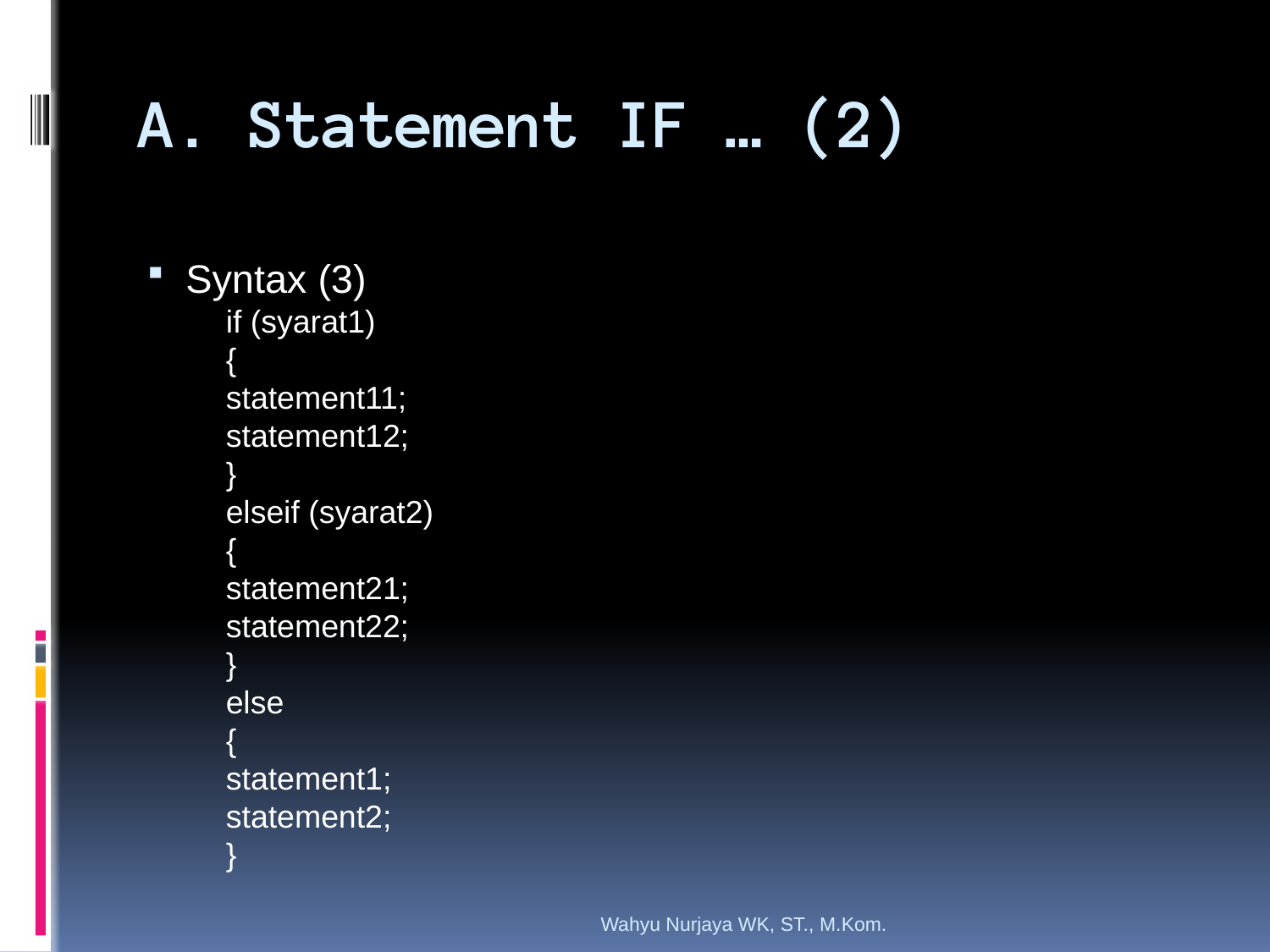

# A. Statement IF … (2)
Syntax (3)
if (syarat1)
{
statement11;
statement12;
}
elseif (syarat2)
{
statement21;
statement22;
}
else
{
statement1;
statement2;
}
Wahyu Nurjaya WK, ST., M.Kom.